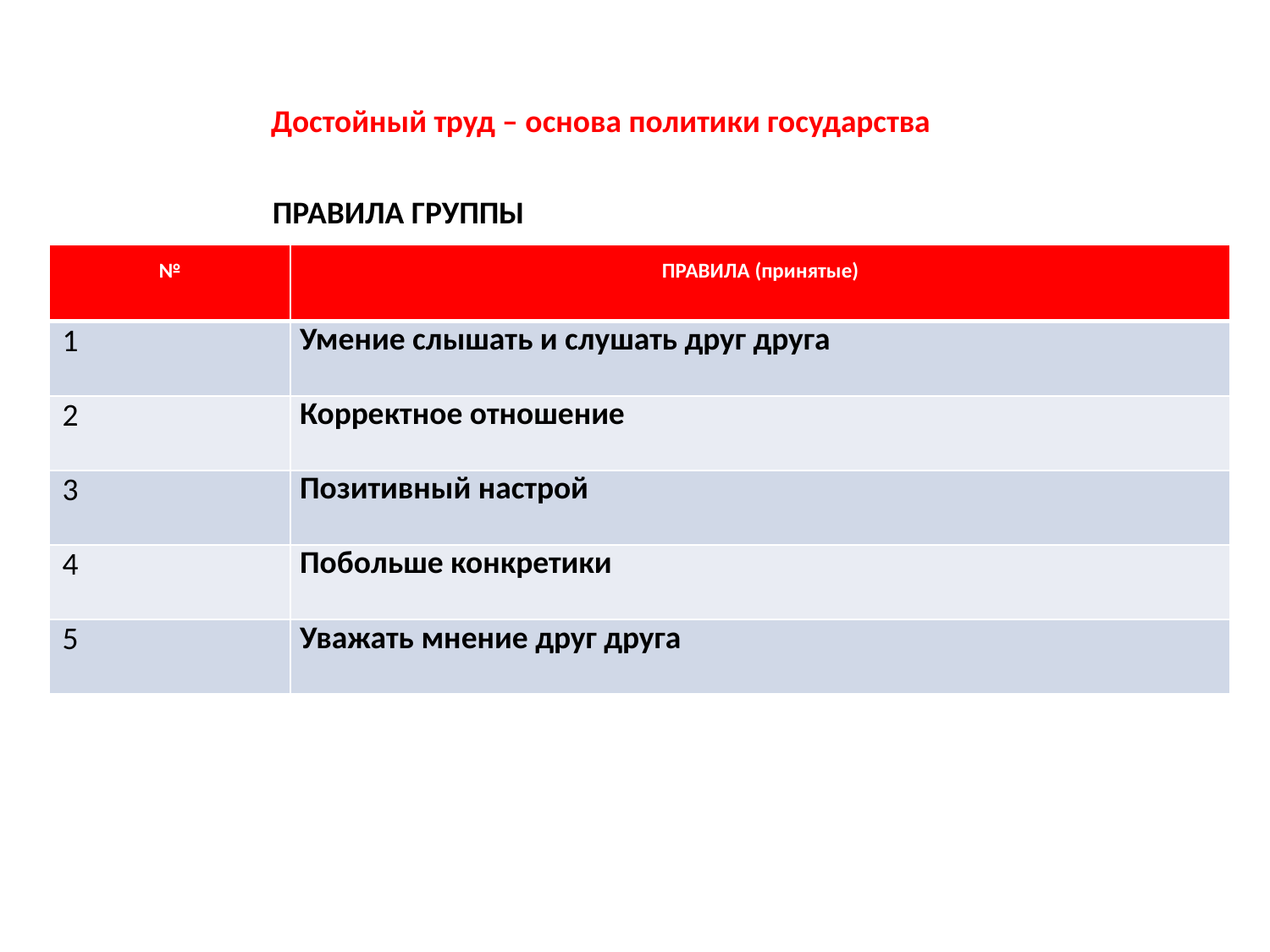

Достойный труд – основа политики государства
ПРАВИЛА ГРУППЫ
| № | ПРАВИЛА (принятые) |
| --- | --- |
| 1 | Умение слышать и слушать друг друга |
| 2 | Корректное отношение |
| 3 | Позитивный настрой |
| 4 | Побольше конкретики |
| 5 | Уважать мнение друг друга |